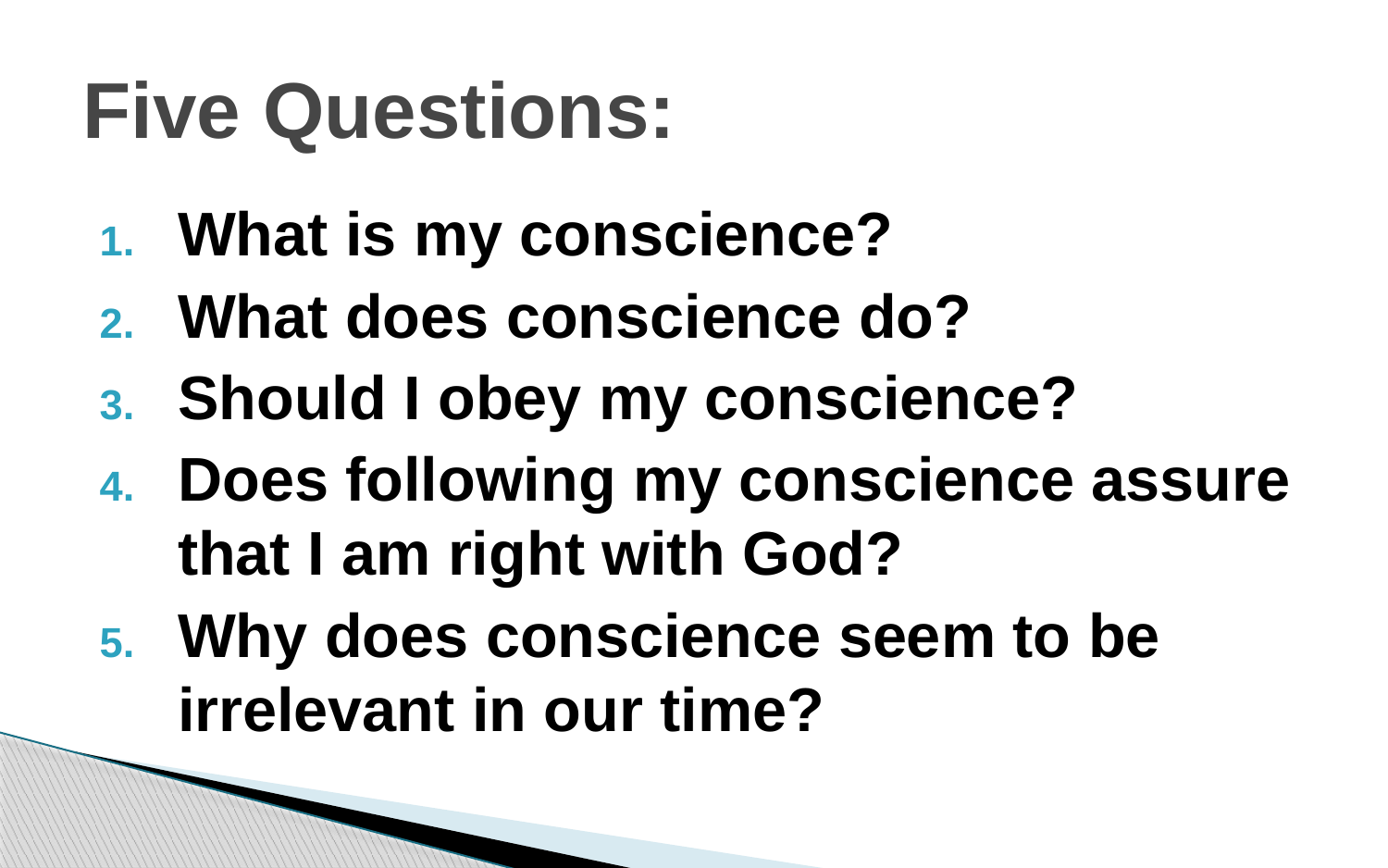

# Five Questions:
What is my conscience?
What does conscience do?
Should I obey my conscience?
Does following my conscience assure that I am right with God?
Why does conscience seem to be irrelevant in our time?